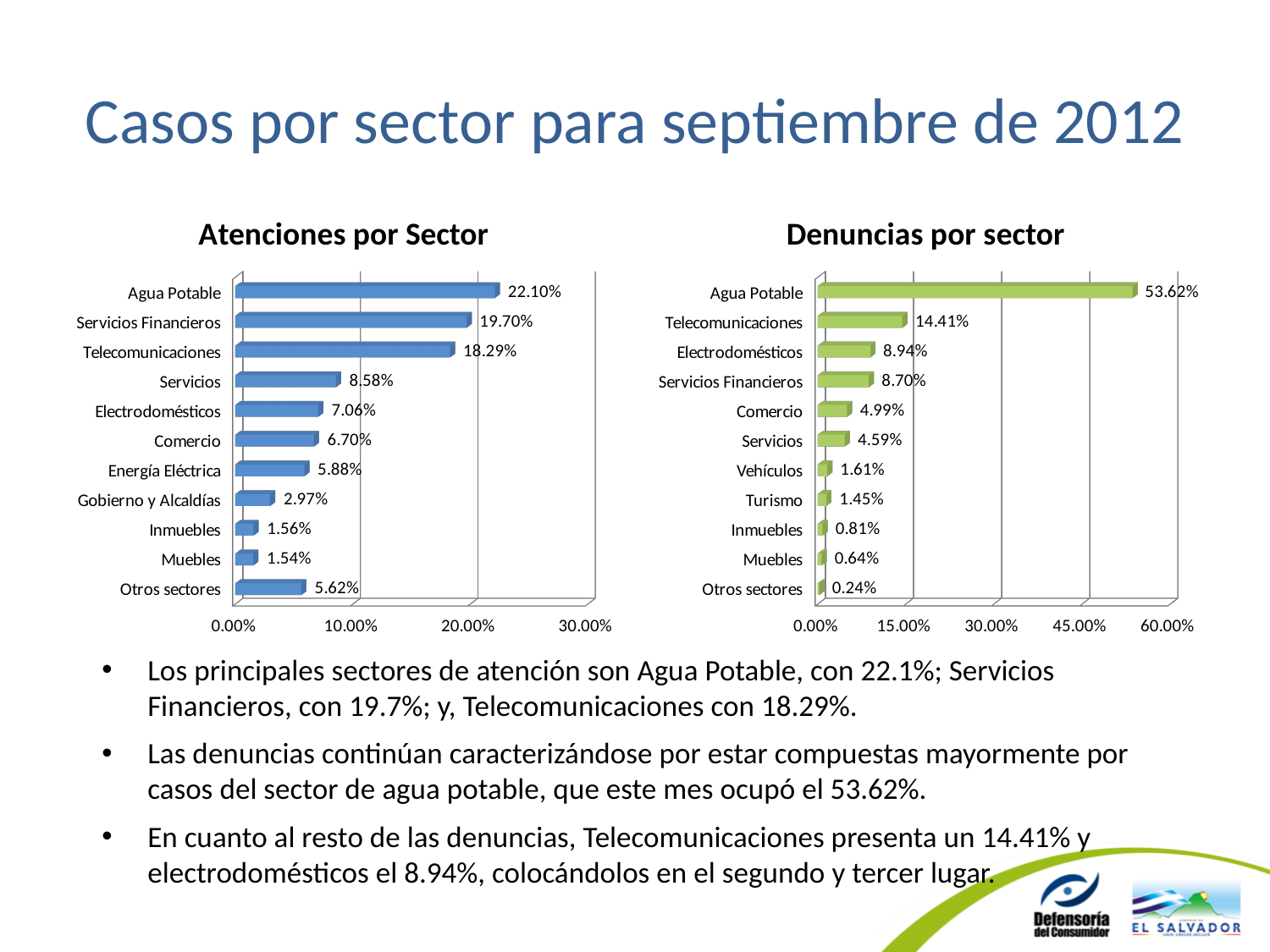

# Casos por sector para septiembre de 2012

[unsupported chart]

[unsupported chart]

Los principales sectores de atención son Agua Potable, con 22.1%; Servicios Financieros, con 19.7%; y, Telecomunicaciones con 18.29%.
Las denuncias continúan caracterizándose por estar compuestas mayormente por casos del sector de agua potable, que este mes ocupó el 53.62%.
En cuanto al resto de las denuncias, Telecomunicaciones presenta un 14.41% y electrodomésticos el 8.94%, colocándolos en el segundo y tercer lugar.